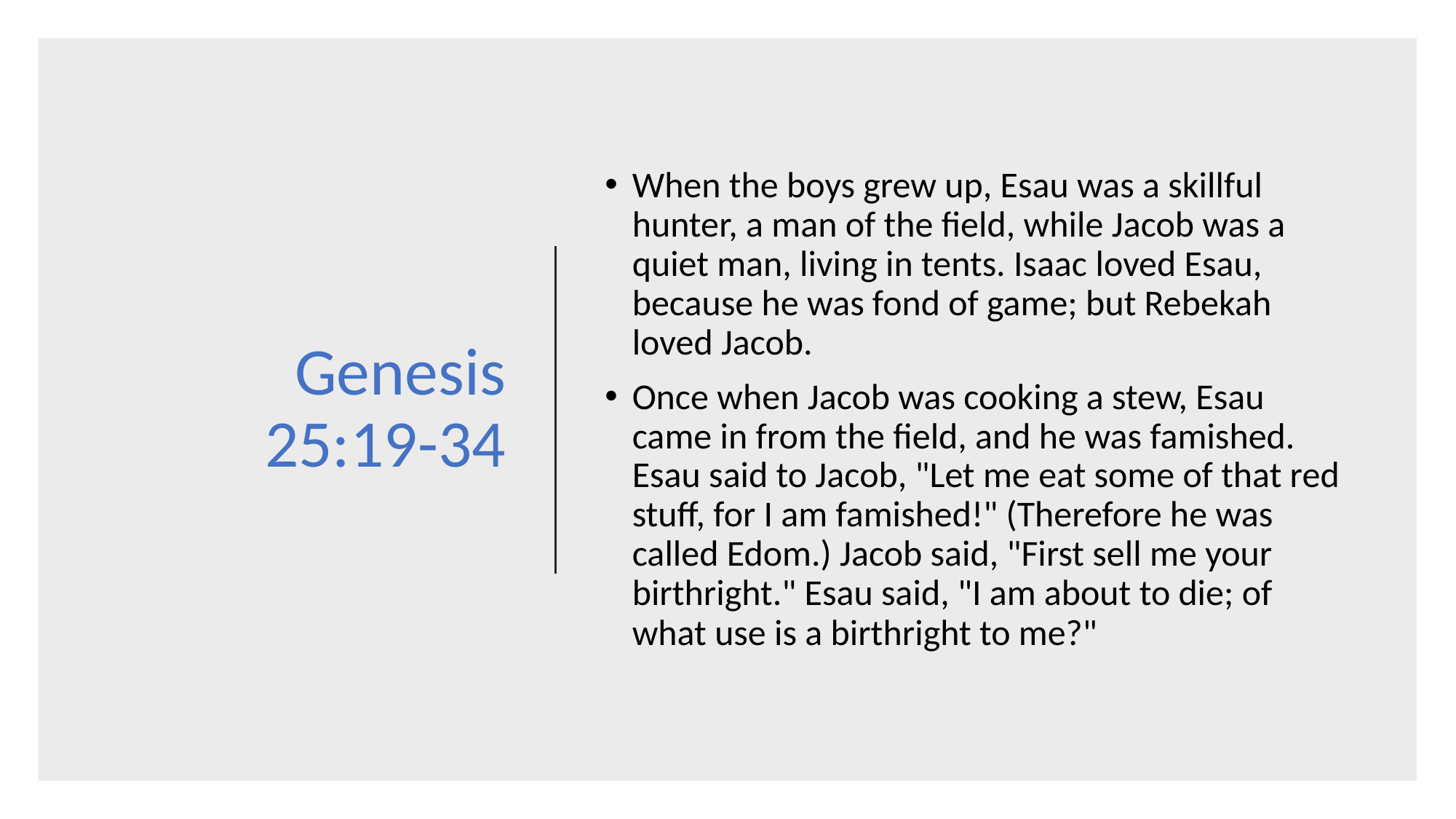

# Genesis 25:19-34
When the boys grew up, Esau was a skillful hunter, a man of the field, while Jacob was a quiet man, living in tents. Isaac loved Esau, because he was fond of game; but Rebekah loved Jacob.
Once when Jacob was cooking a stew, Esau came in from the field, and he was famished. Esau said to Jacob, "Let me eat some of that red stuff, for I am famished!" (Therefore he was called Edom.) Jacob said, "First sell me your birthright." Esau said, "I am about to die; of what use is a birthright to me?"